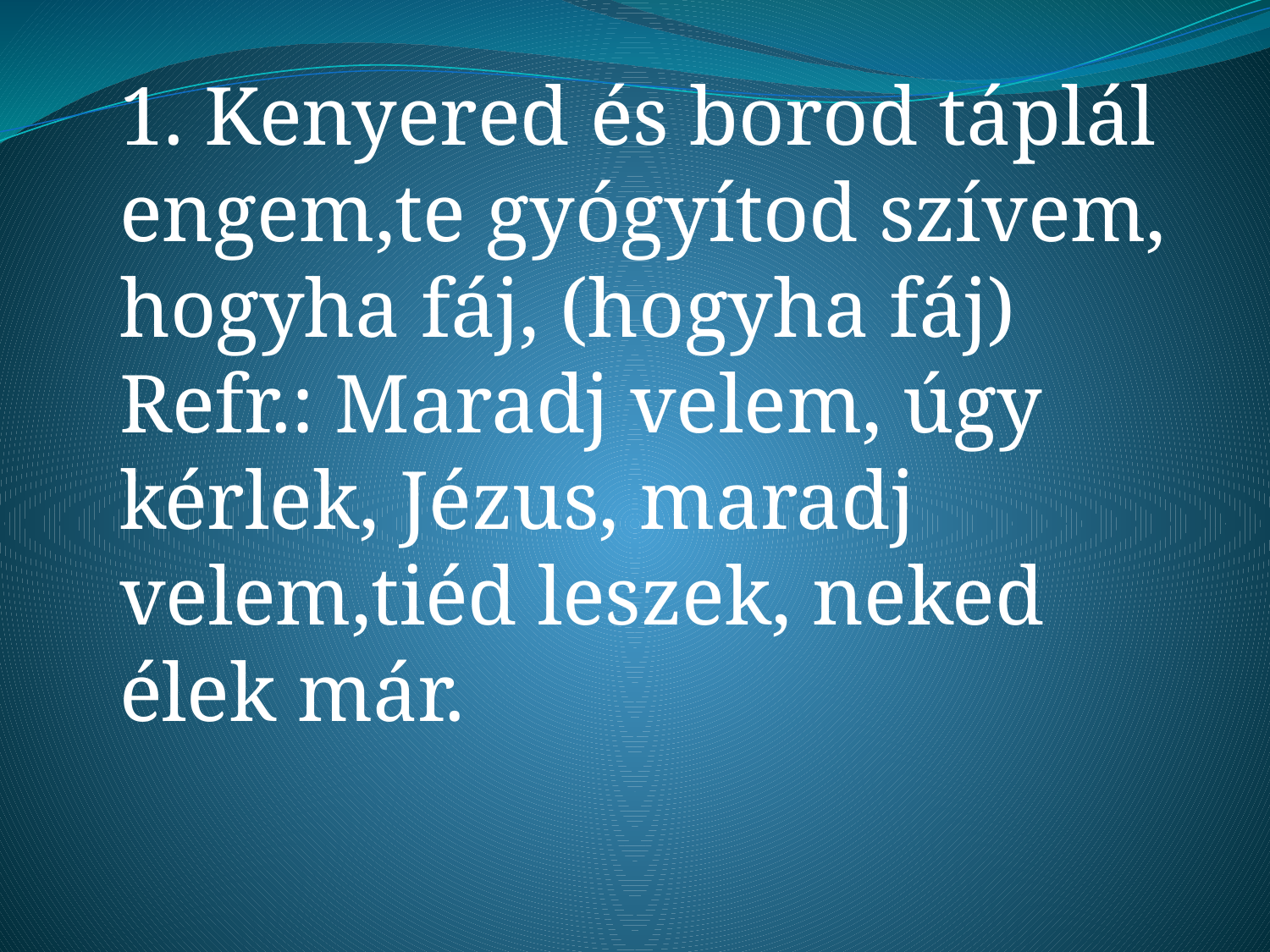

1. Kenyered és borod táplál engem,te gyógyítod szívem, hogyha fáj, (hogyha fáj)
Refr.: Maradj velem, úgy kérlek, Jézus, maradj velem,tiéd leszek, neked élek már.